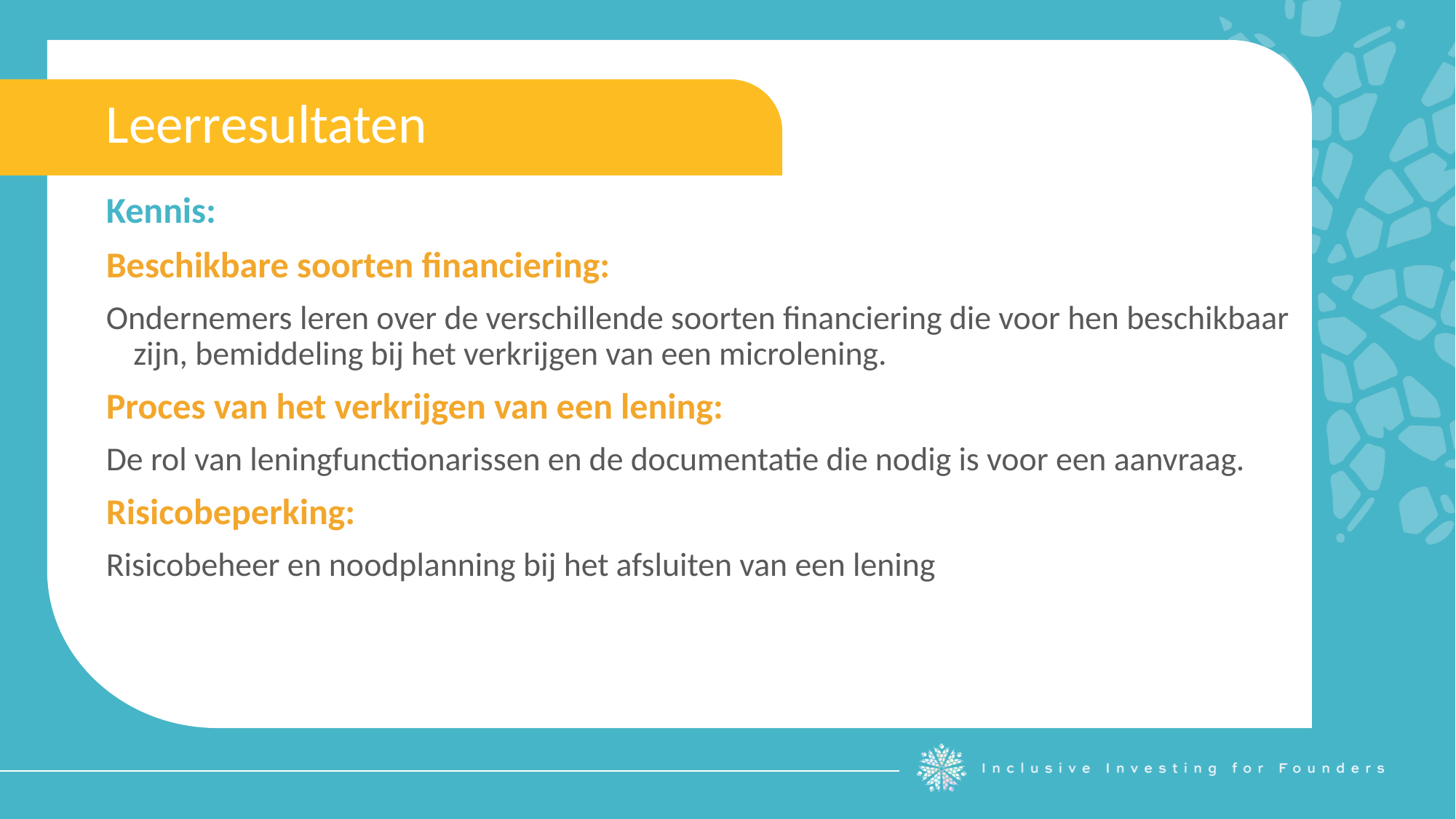

Leerresultaten
Kennis:
Beschikbare soorten financiering:
Ondernemers leren over de verschillende soorten financiering die voor hen beschikbaar zijn, bemiddeling bij het verkrijgen van een microlening.
Proces van het verkrijgen van een lening:
De rol van leningfunctionarissen en de documentatie die nodig is voor een aanvraag.
Risicobeperking:
Risicobeheer en noodplanning bij het afsluiten van een lening